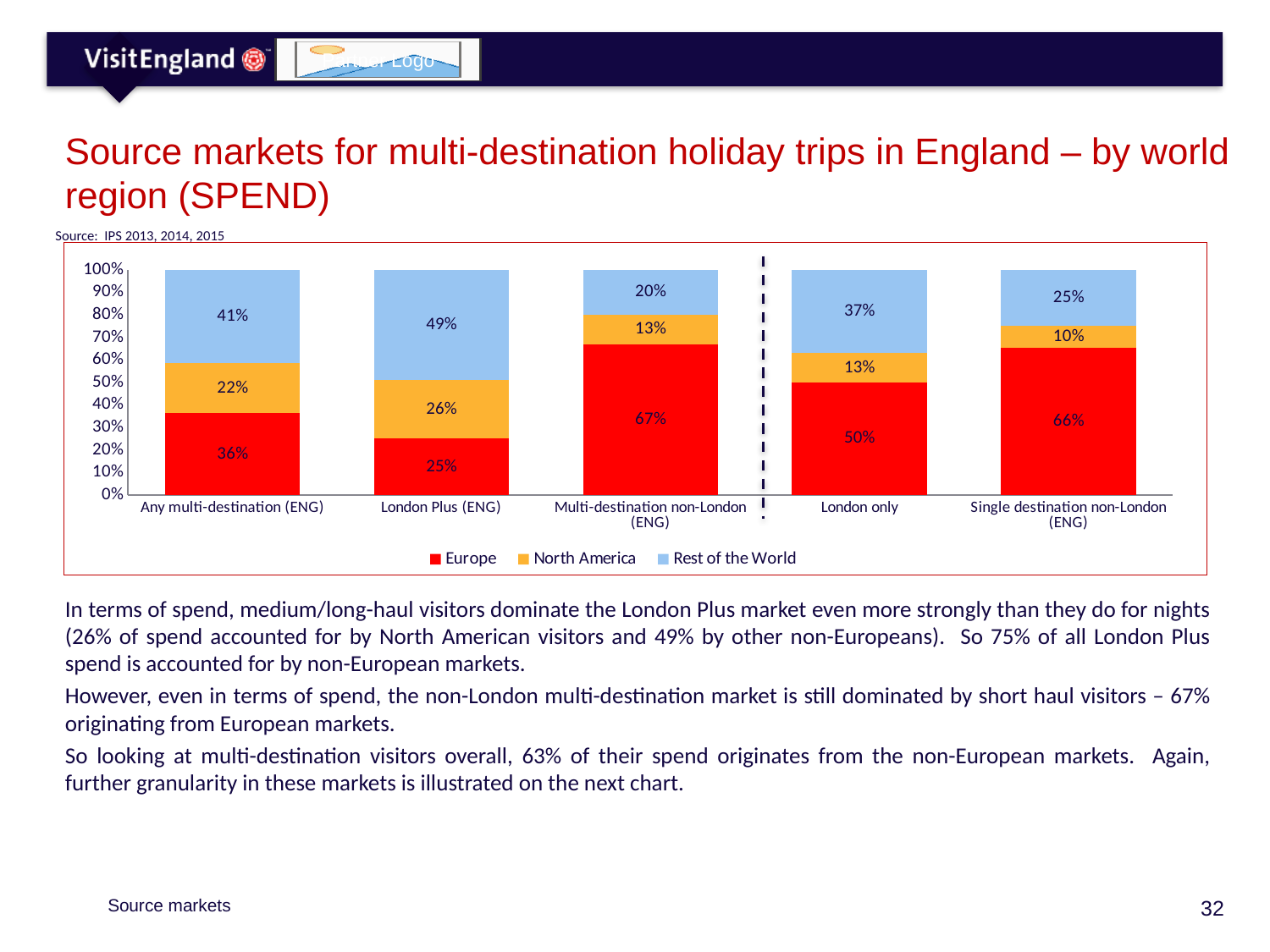

# Source markets for multi-destination holiday trips in England – by world region (SPEND)
Source:  IPS 2013, 2014, 2015

### Chart

| Category | Europe | North America | Rest of the World |
|---|---|---|---|
| Any multi-destination (ENG) | 0.36 | 0.22 | 0.41 |
| London Plus (ENG) | 0.25 | 0.26 | 0.49 |
| Multi-destination non-London (ENG) | 0.67 | 0.13 | 0.2 |
| London only | 0.5 | 0.13 | 0.37 |
| Single destination non-London (ENG) | 0.66 | 0.1 | 0.25 |
In terms of spend, medium/long-haul visitors dominate the London Plus market even more strongly than they do for nights (26% of spend accounted for by North American visitors and 49% by other non-Europeans).  So 75% of all London Plus spend is accounted for by non-European markets.
However, even in terms of spend, the non-London multi-destination market is still dominated by short haul visitors – 67% originating from European markets.
So looking at multi-destination visitors overall, 63% of their spend originates from the non-European markets.  Again, further granularity in these markets is illustrated on the next chart.
Source markets